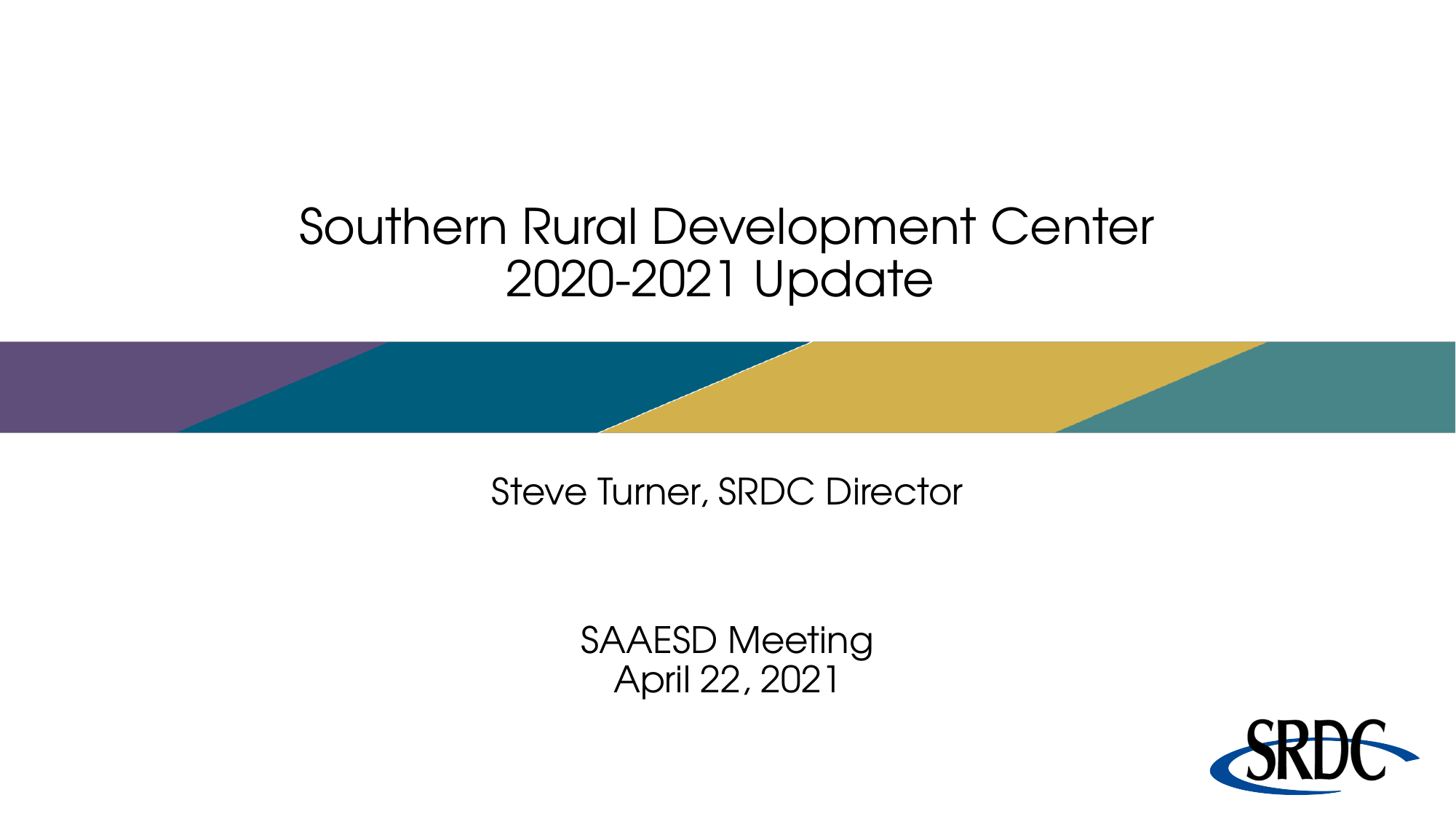

# Southern Rural Development Center 2020-2021 Update
Steve Turner, SRDC Director

SAAESD Meeting
April 22, 2021